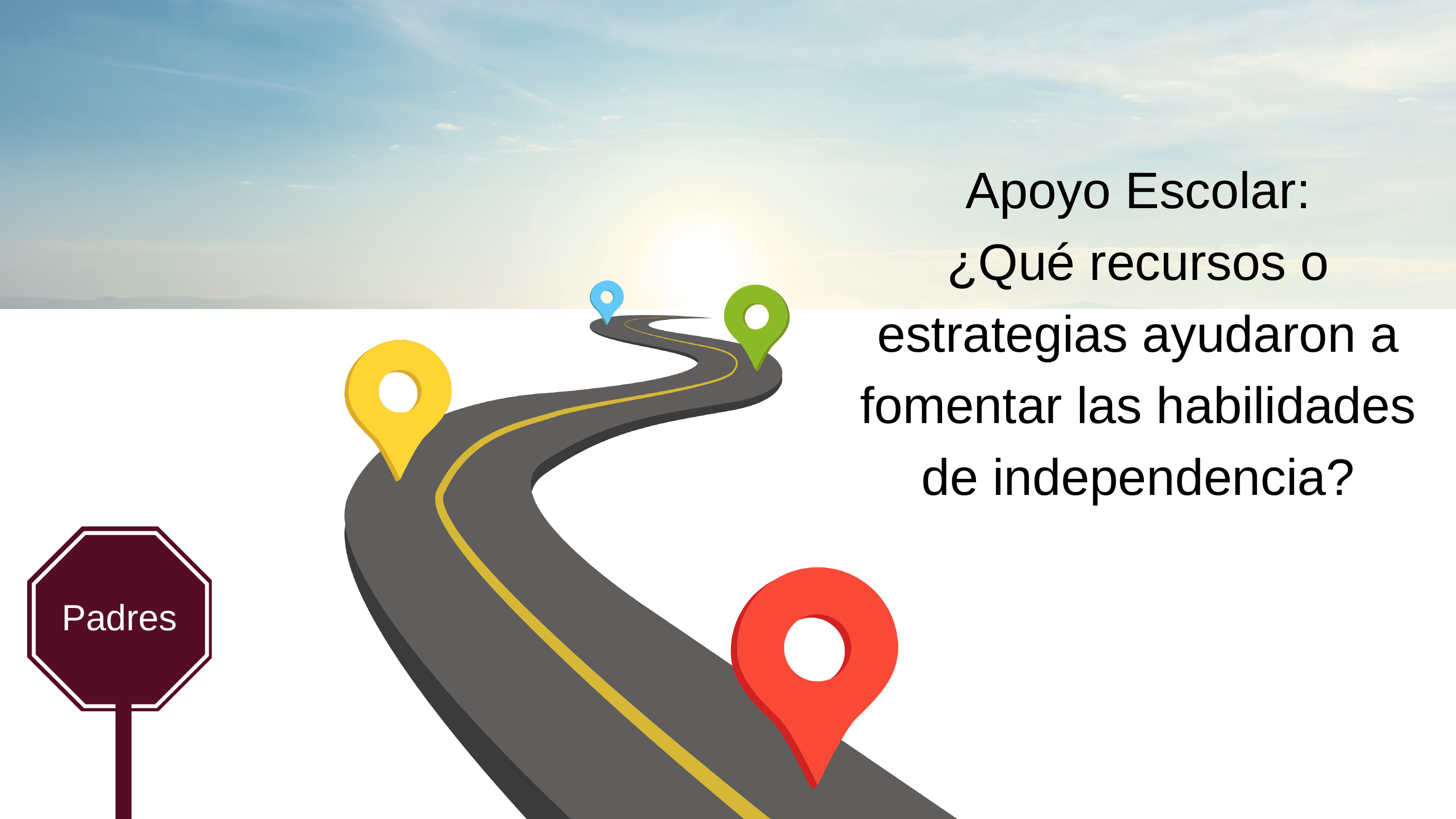

Apoyo escolar
Apoyo Escolar:
¿Qué recursos o estrategias ayudaron a fomentar las habilidades de independencia?

Padres